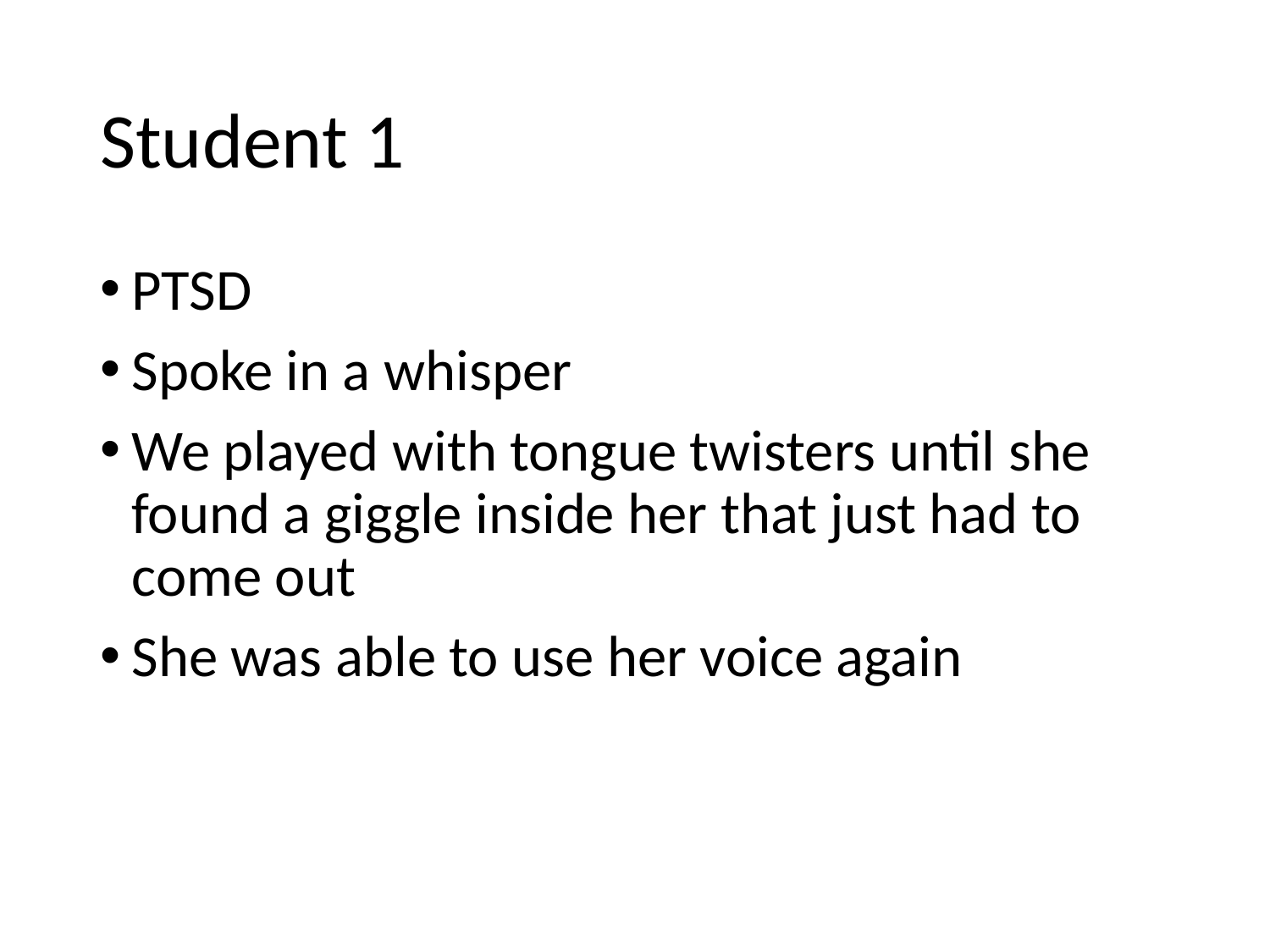

# Student 1
PTSD
Spoke in a whisper
We played with tongue twisters until she found a giggle inside her that just had to come out
She was able to use her voice again